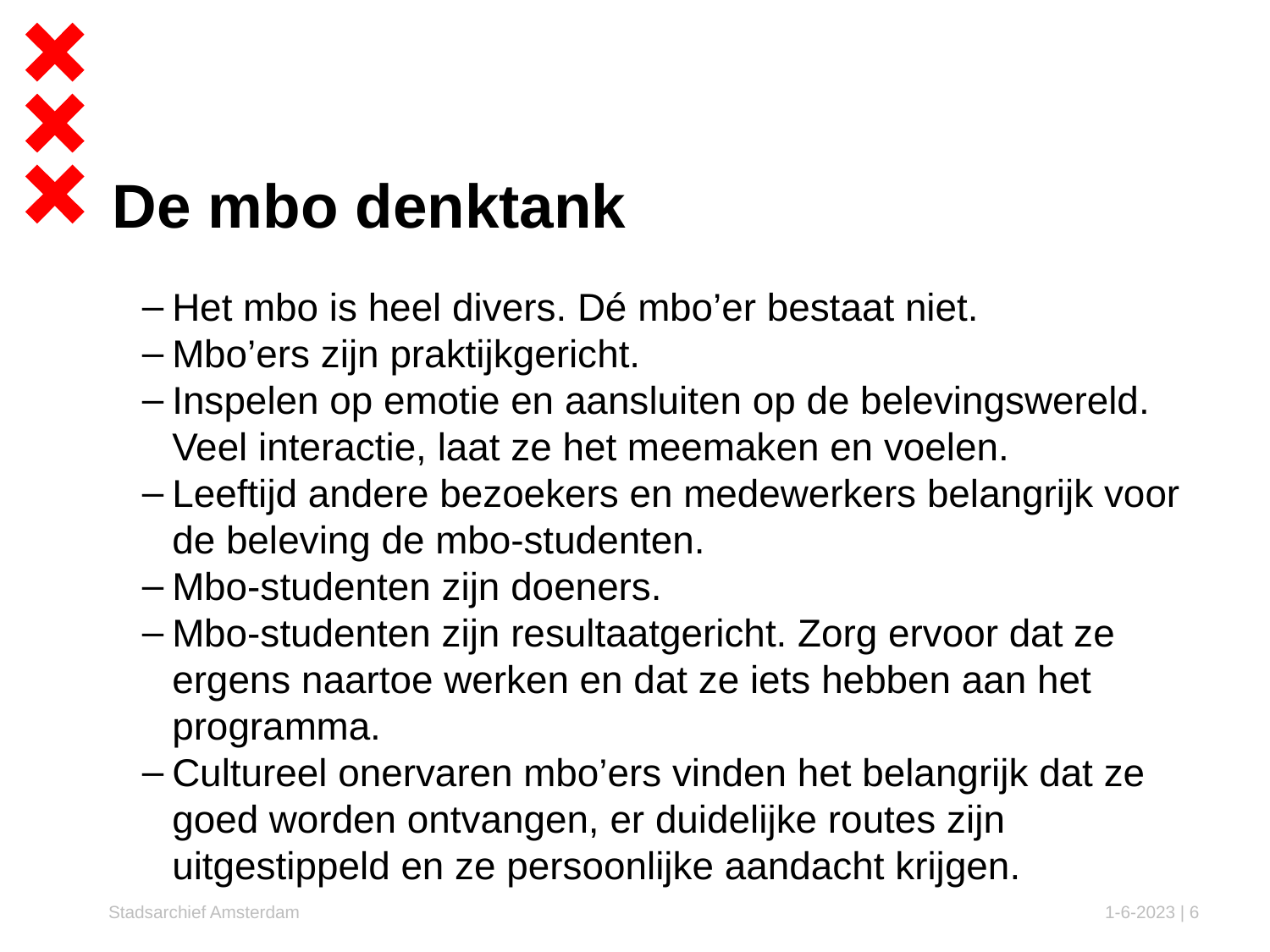

# De mbo denktank
Het mbo is heel divers. Dé mbo’er bestaat niet.
Mbo’ers zijn praktijkgericht.
Inspelen op emotie en aansluiten op de belevingswereld. Veel interactie, laat ze het meemaken en voelen.
Leeftijd andere bezoekers en medewerkers belangrijk voor de beleving de mbo-studenten.
Mbo-studenten zijn doeners.
Mbo-studenten zijn resultaatgericht. Zorg ervoor dat ze ergens naartoe werken en dat ze iets hebben aan het programma.
Cultureel onervaren mbo’ers vinden het belangrijk dat ze goed worden ontvangen, er duidelijke routes zijn uitgestippeld en ze persoonlijke aandacht krijgen.

Stadsarchief Amsterdam
1-6-2023
| 6